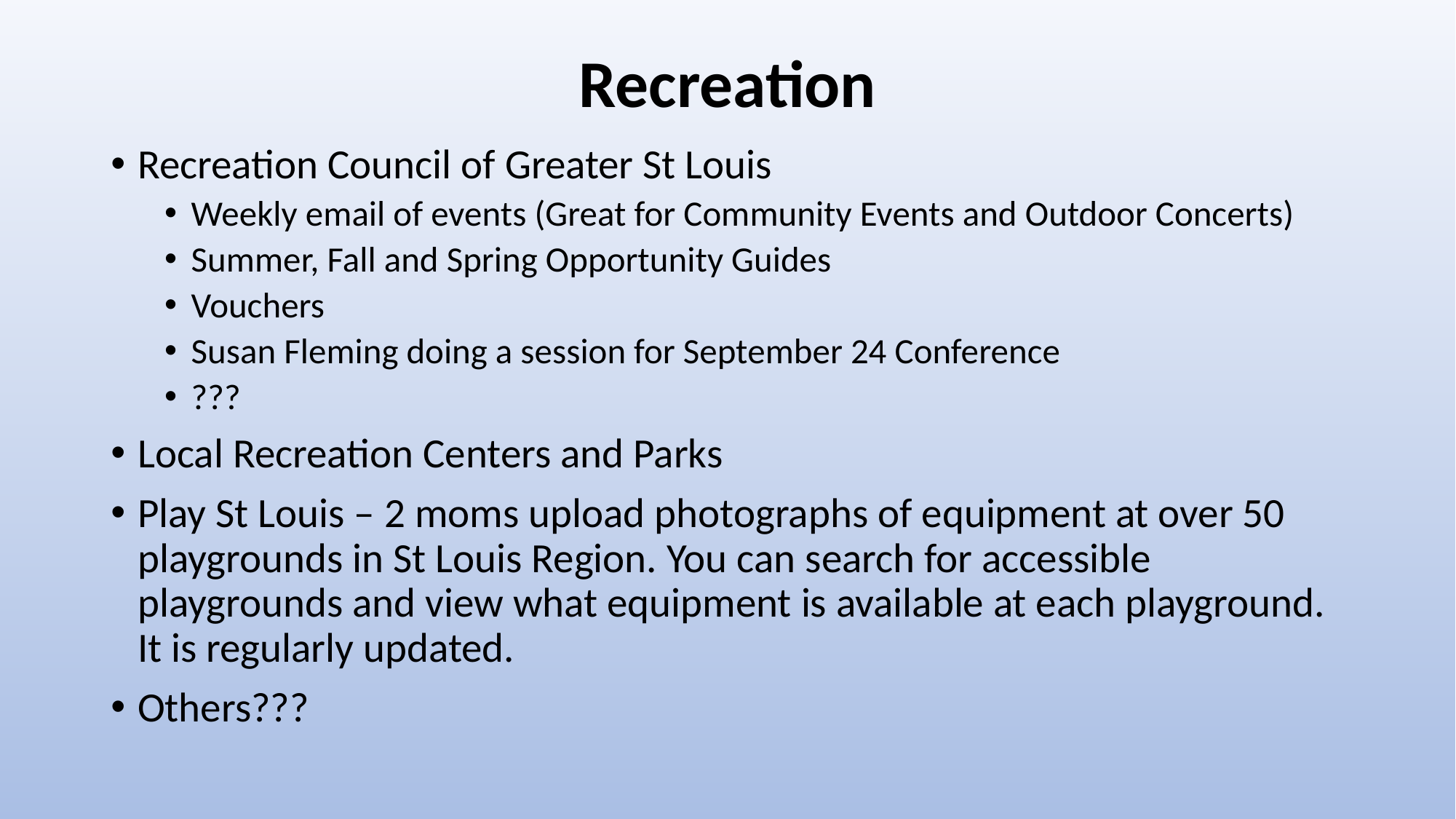

# Recreation
Recreation Council of Greater St Louis
Weekly email of events (Great for Community Events and Outdoor Concerts)
Summer, Fall and Spring Opportunity Guides
Vouchers
Susan Fleming doing a session for September 24 Conference
???
Local Recreation Centers and Parks
Play St Louis – 2 moms upload photographs of equipment at over 50 playgrounds in St Louis Region. You can search for accessible playgrounds and view what equipment is available at each playground. It is regularly updated.
Others???